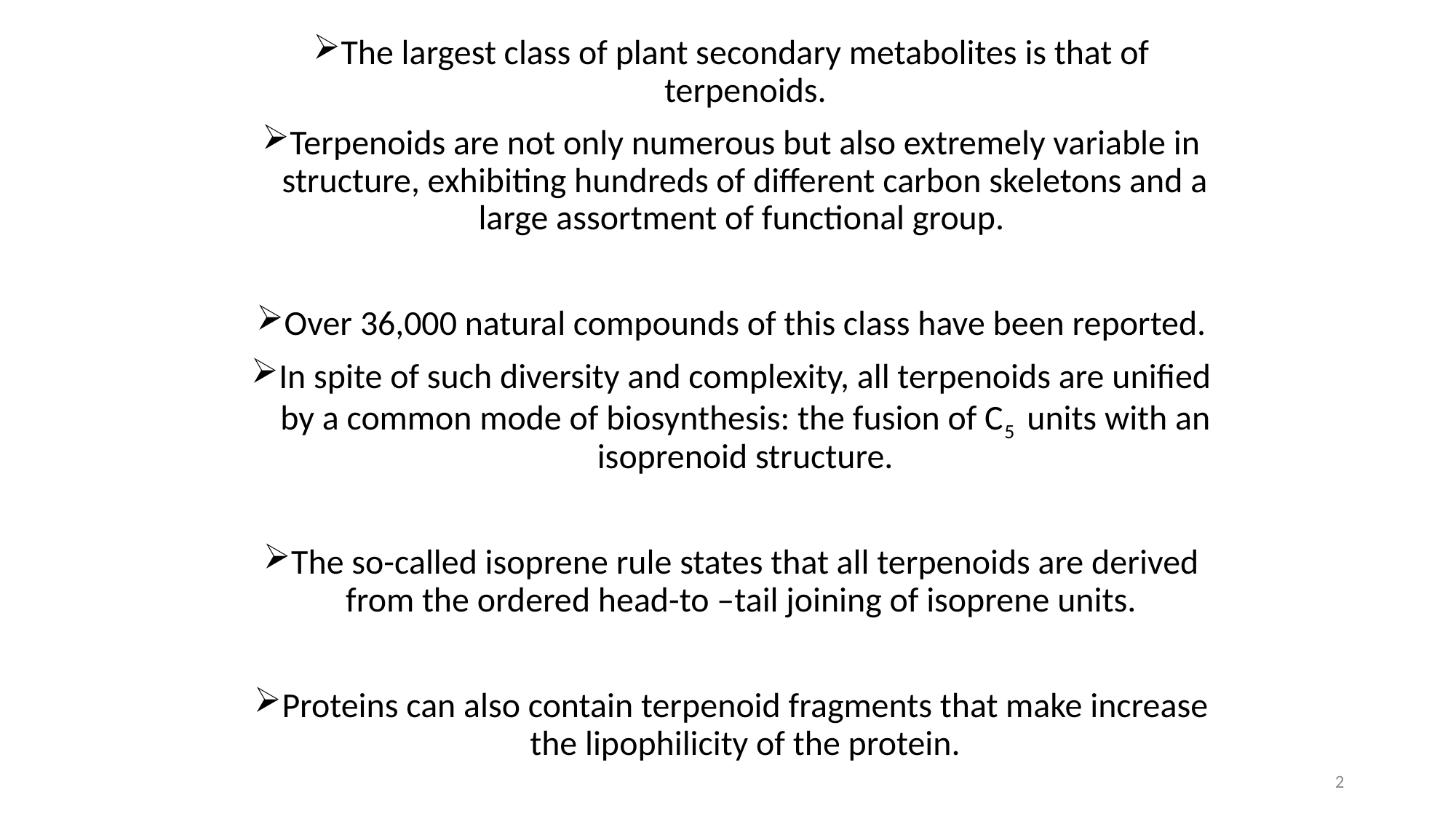

The largest class of plant secondary metabolites is that of terpenoids.
Terpenoids are not only numerous but also extremely variable in structure, exhibiting hundreds of different carbon skeletons and a large assortment of functional group.

Over 36,000 natural compounds of this class have been reported.
In spite of such diversity and complexity, all terpenoids are unified by a common mode of biosynthesis: the fusion of C5  units with an isoprenoid structure.

The so-called isoprene rule states that all terpenoids are derived from the ordered head-to –tail joining of isoprene units.

Proteins can also contain terpenoid fragments that make increase the lipophilicity of the protein.

2